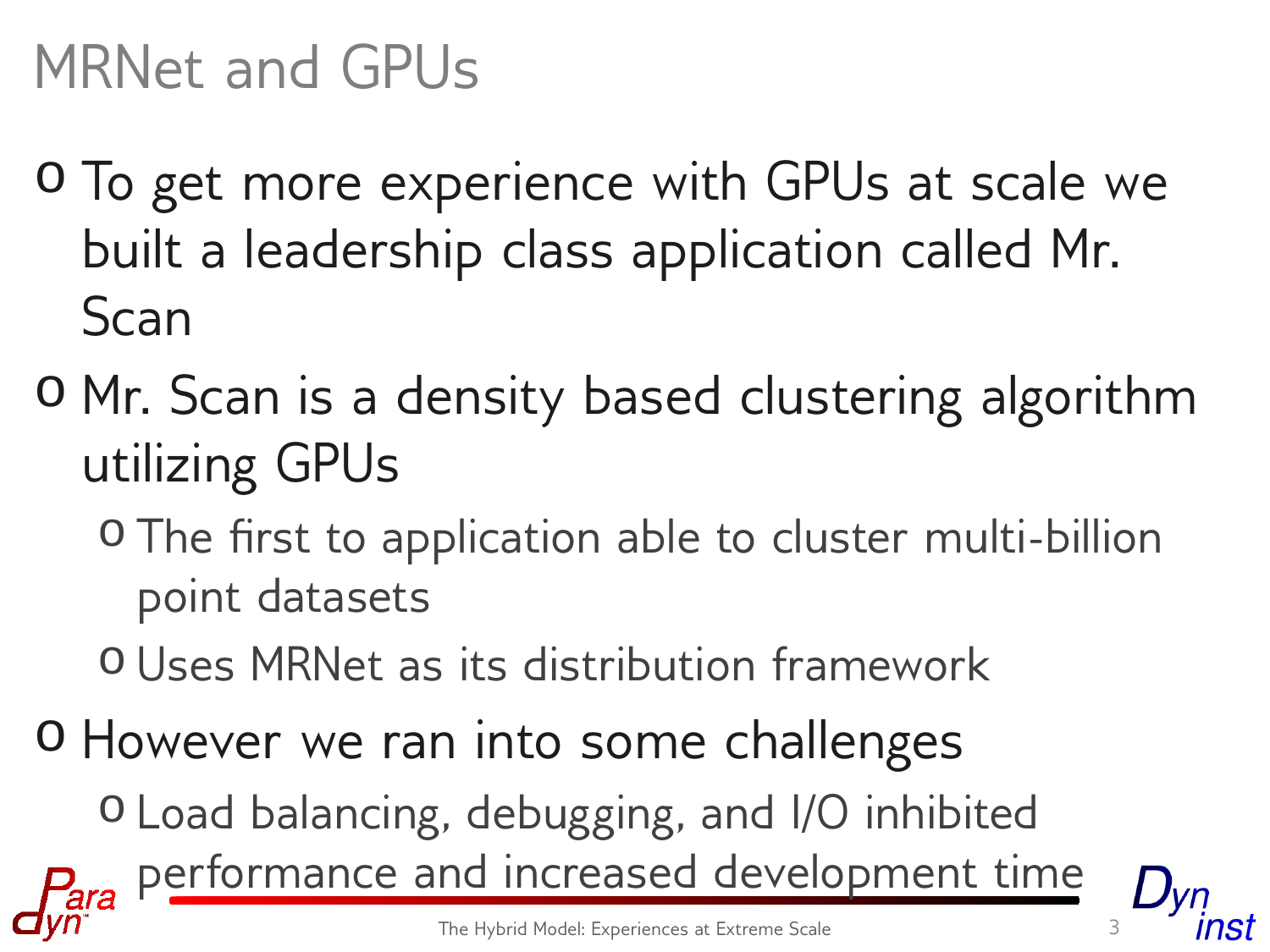

# MRNet and GPUs
To get more experience with GPUs at scale we built a leadership class application called Mr. Scan
Mr. Scan is a density based clustering algorithm utilizing GPUs
The first to application able to cluster multi-billion point datasets
Uses MRNet as its distribution framework
However we ran into some challenges
Load balancing, debugging, and I/O inhibited performance and increased development time
3
The Hybrid Model: Experiences at Extreme Scale